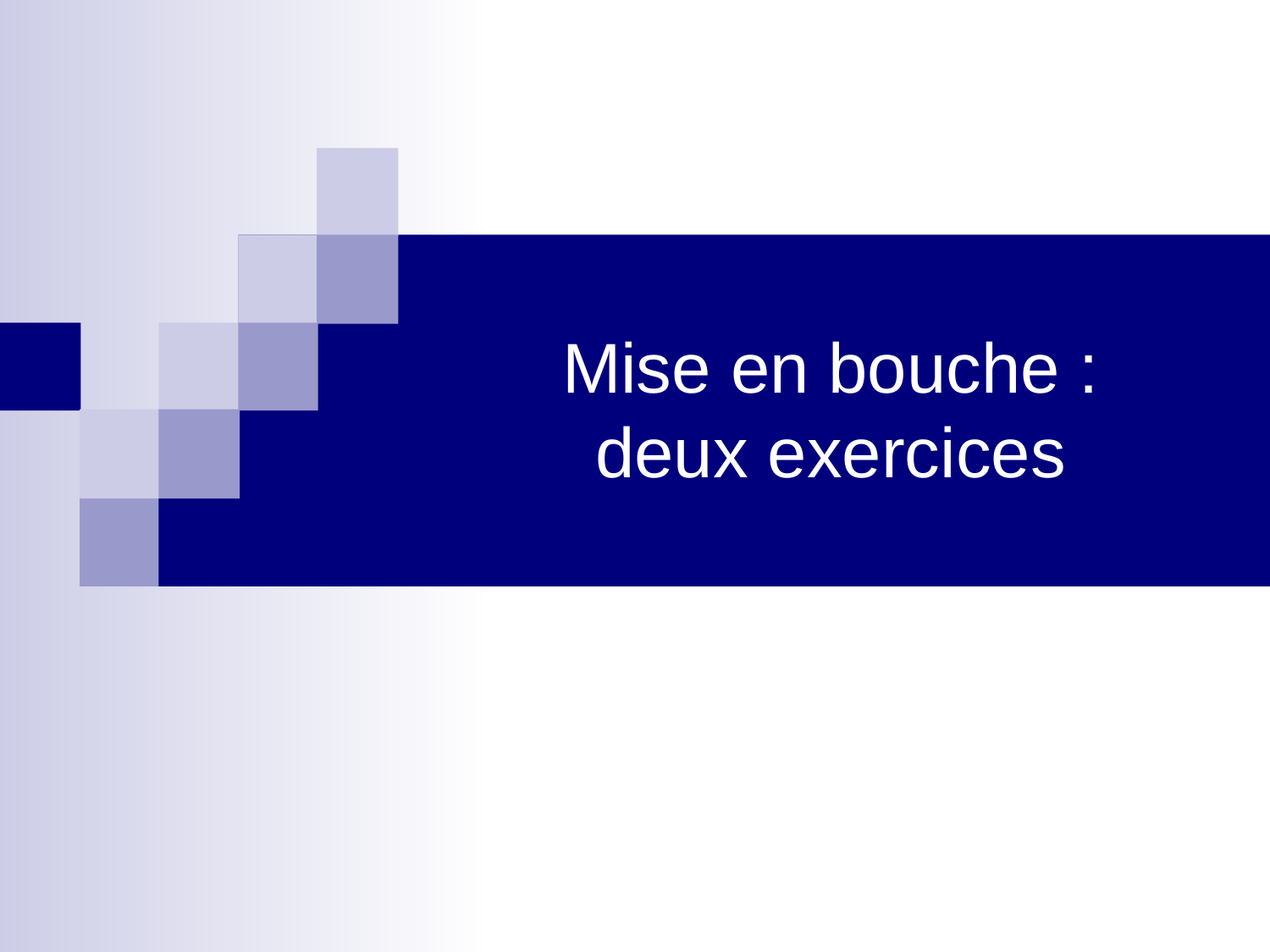

# Mise en bouche : deux exercices